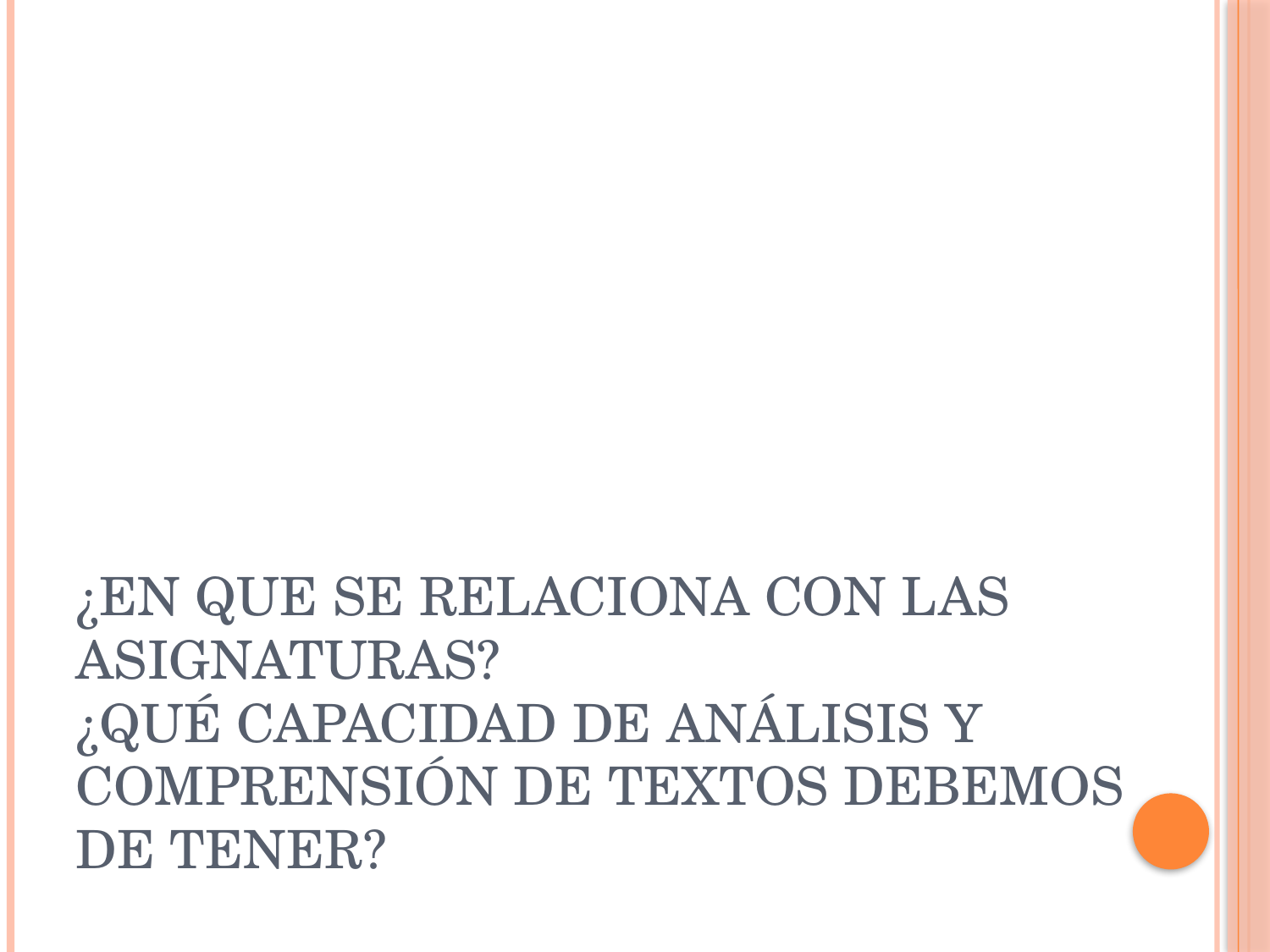

# ¿En que se relaciona con las asignaturas? ¿Qué capacidad de análisis y comprensión de textos debemos de tener?